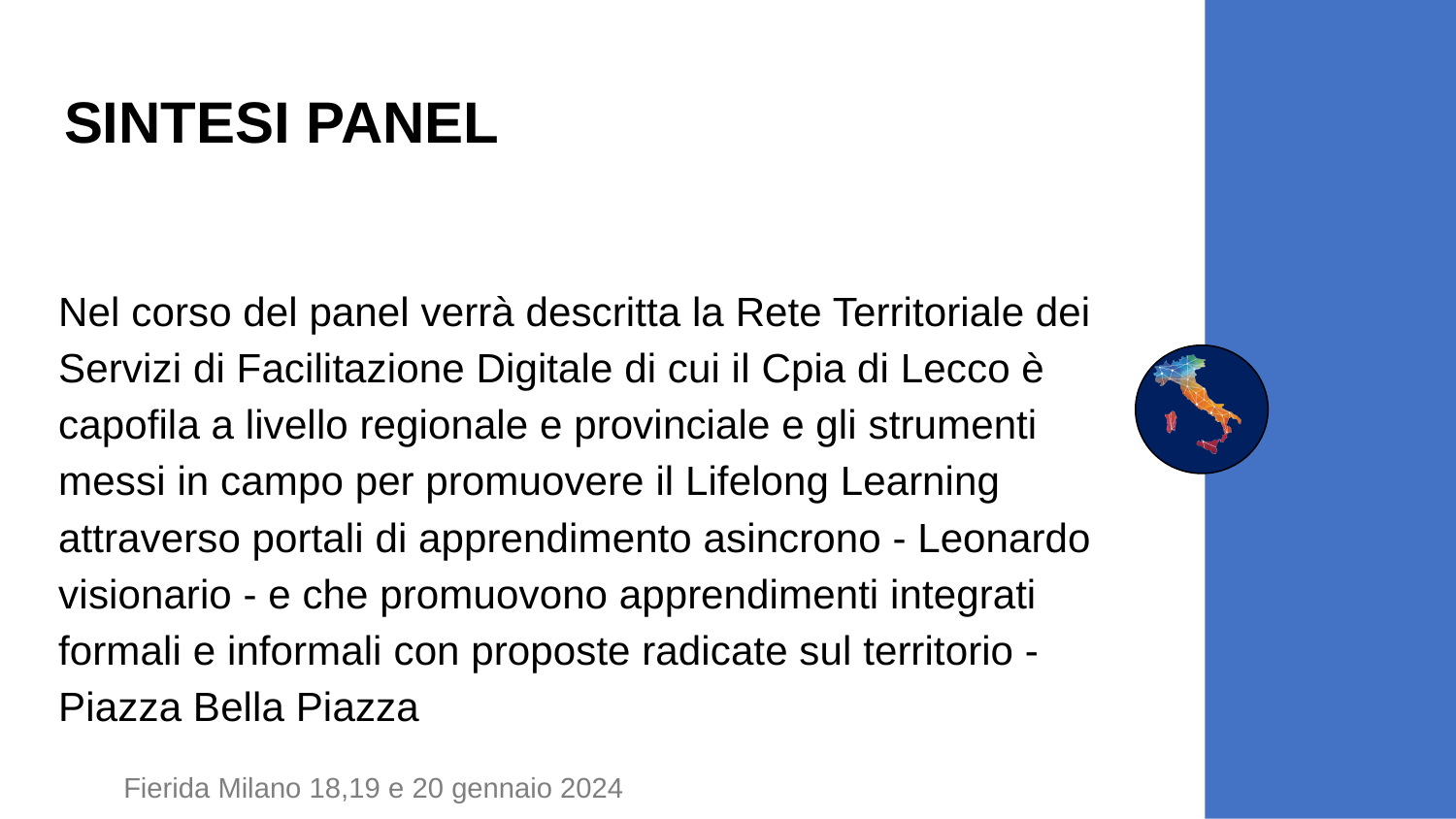

# SINTESI PANEL
Nel corso del panel verrà descritta la Rete Territoriale dei Servizi di Facilitazione Digitale di cui il Cpia di Lecco è capofila a livello regionale e provinciale e gli strumenti messi in campo per promuovere il Lifelong Learning attraverso portali di apprendimento asincrono - Leonardo visionario - e che promuovono apprendimenti integrati  formali e informali con proposte radicate sul territorio - Piazza Bella Piazza